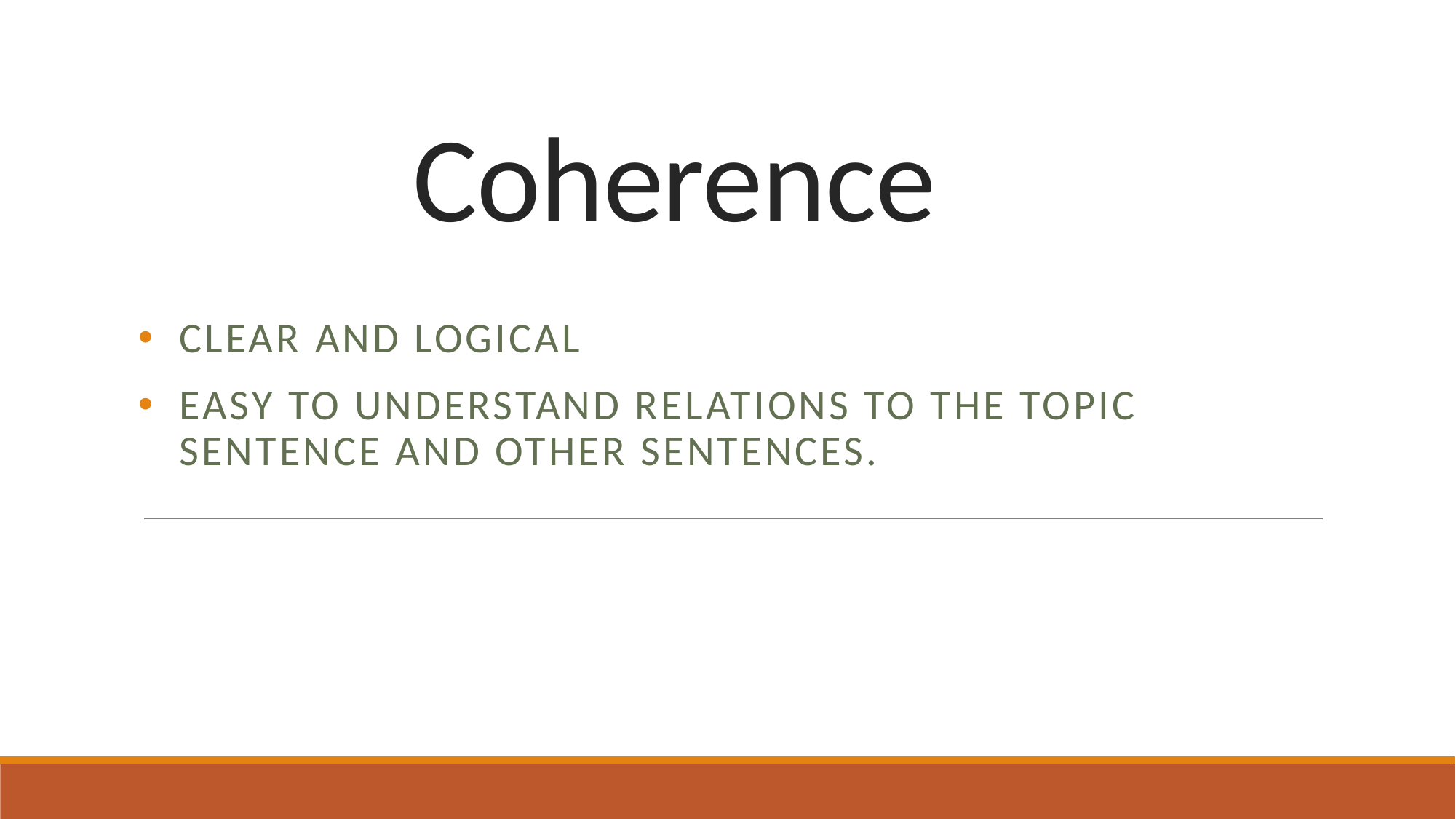

# Coherence
Clear and logical
Easy to understand relations to the topic sentence and other sentences.